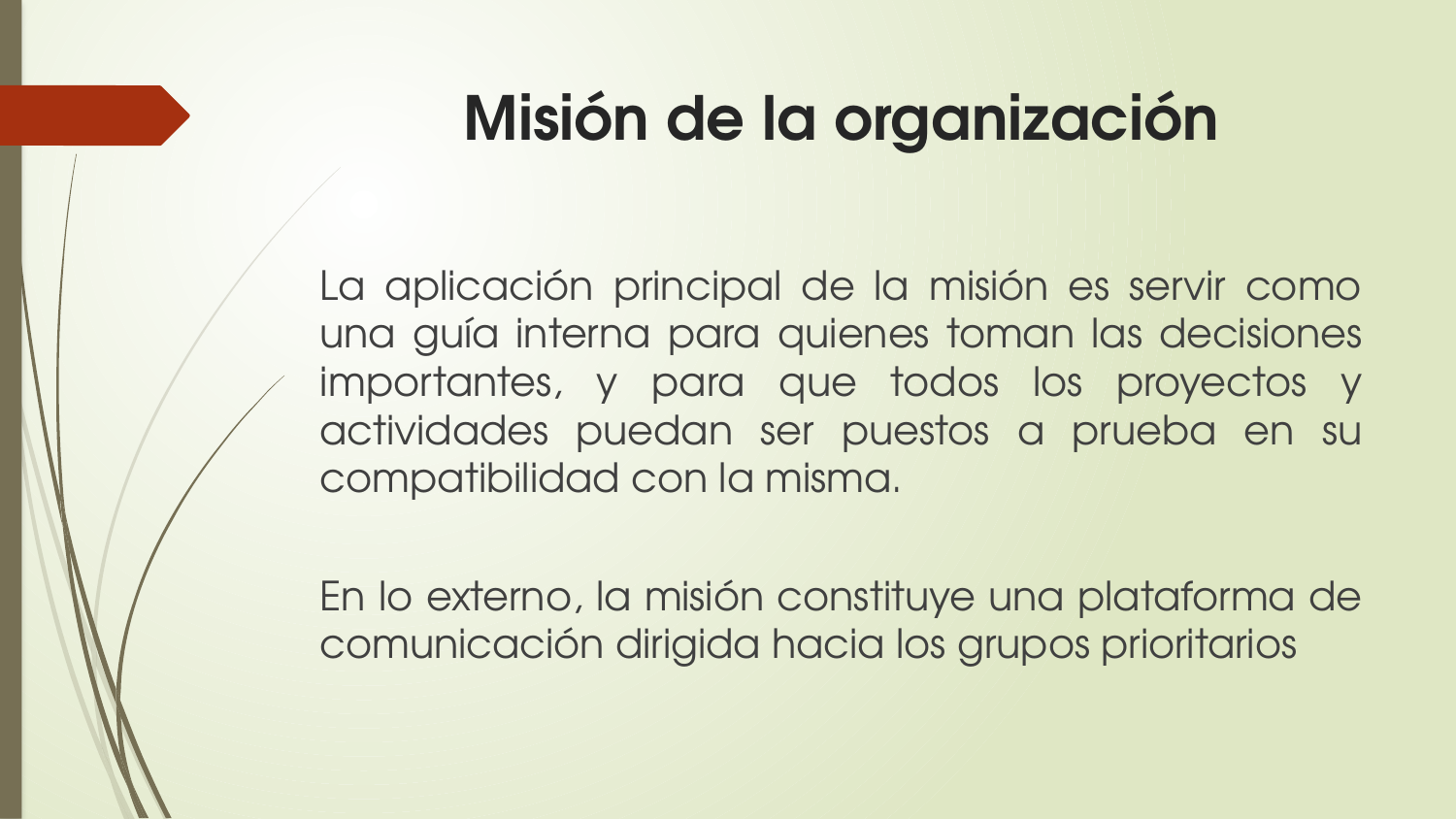

# Misión de la organización
La aplicación principal de la misión es servir como una guía interna para quienes toman las decisiones importantes, y para que todos los proyectos y actividades puedan ser puestos a prueba en su compatibilidad con la misma.

En lo externo, la misión constituye una plataforma de comunicación dirigida hacia los grupos prioritarios